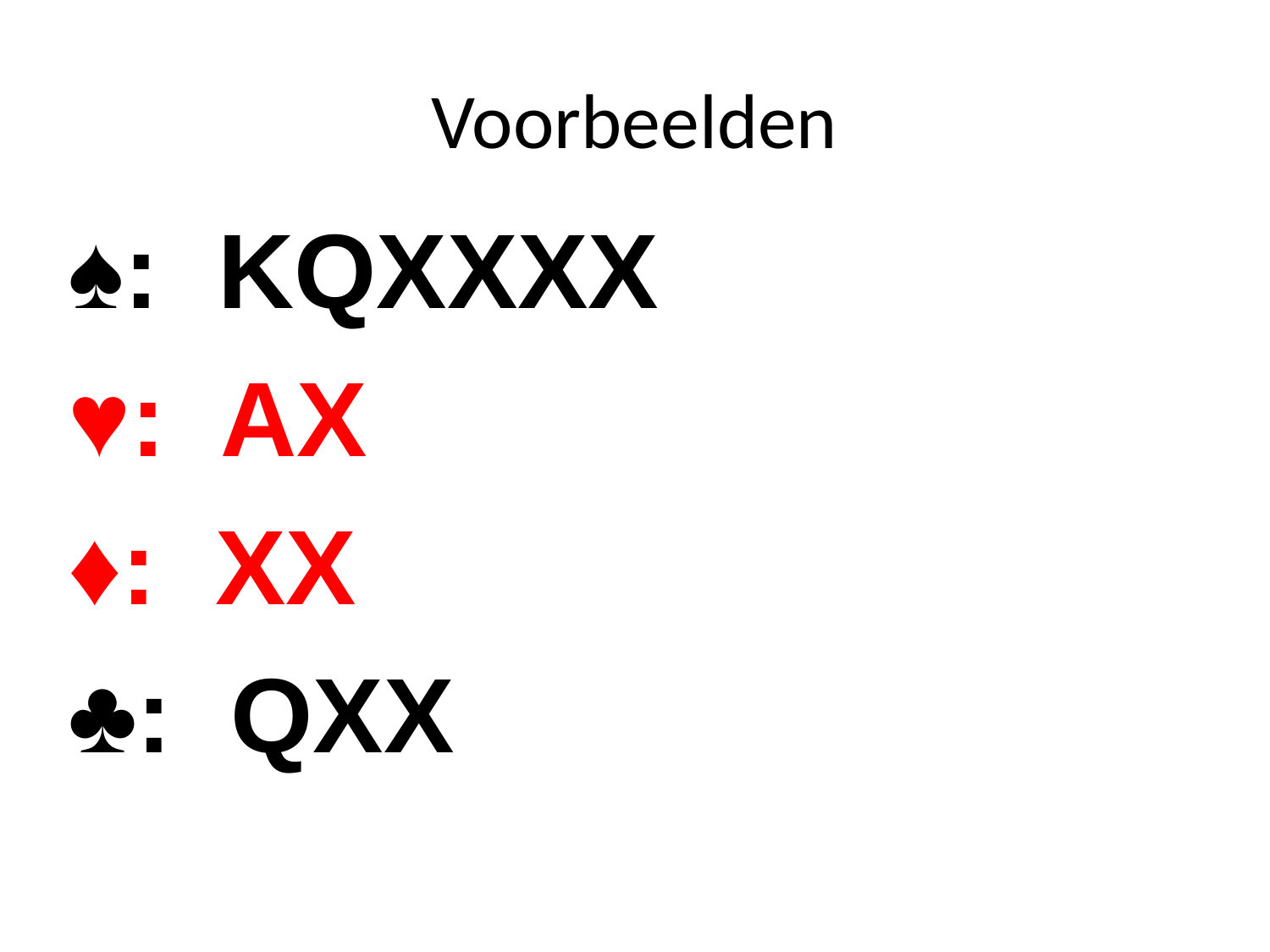

# Voorbeelden
♠:  KQXXXX
♥:  AX
♦:  XX
♣:  QXX